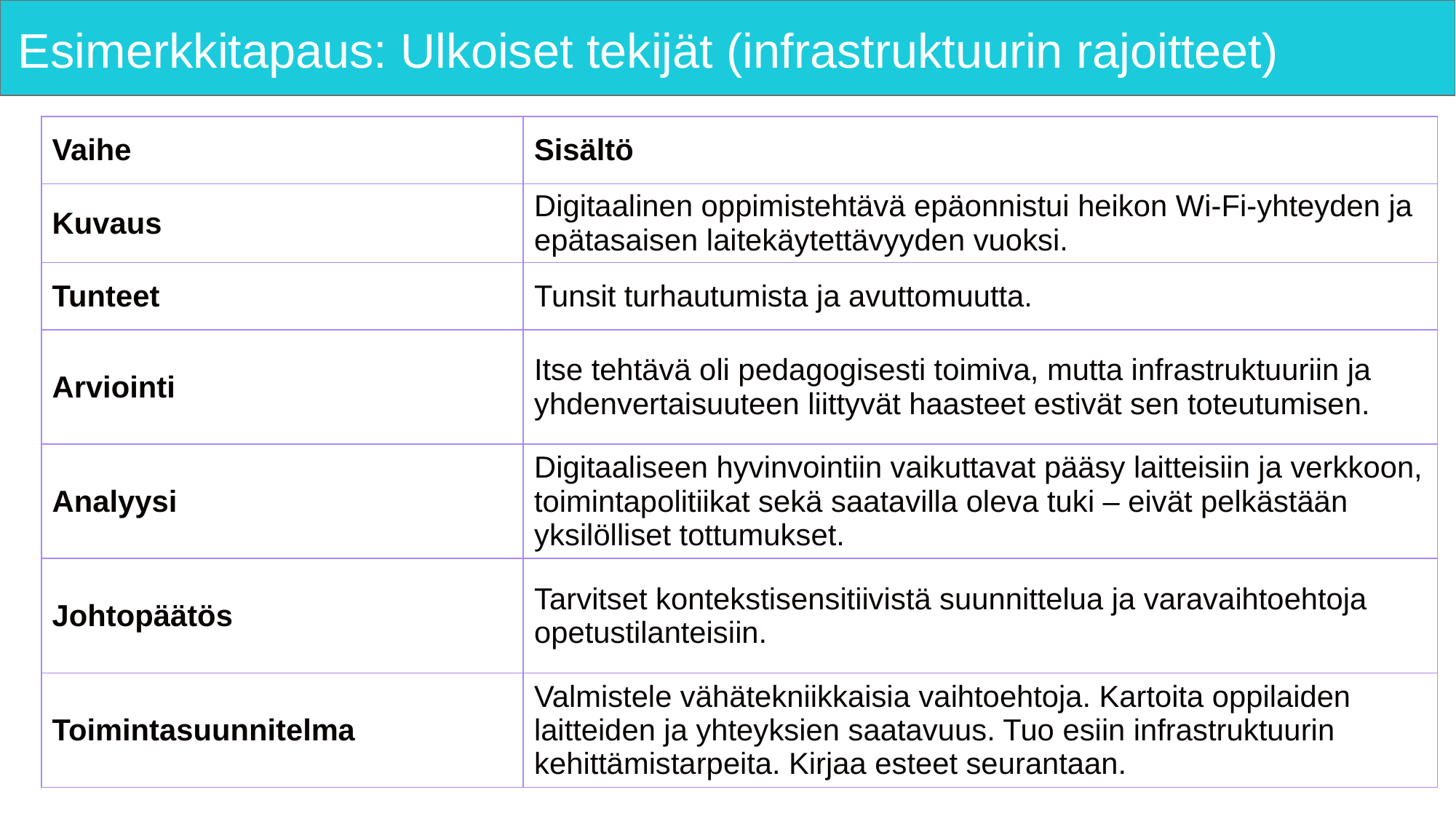

# Esimerkkitapaus: Ulkoiset tekijät (infrastruktuurin rajoitteet)
| Vaihe | Sisältö |
| --- | --- |
| Kuvaus | Digitaalinen oppimistehtävä epäonnistui heikon Wi-Fi-yhteyden ja epätasaisen laitekäytettävyyden vuoksi. |
| Tunteet | Tunsit turhautumista ja avuttomuutta. |
| Arviointi | Itse tehtävä oli pedagogisesti toimiva, mutta infrastruktuuriin ja yhdenvertaisuuteen liittyvät haasteet estivät sen toteutumisen. |
| Analyysi | Digitaaliseen hyvinvointiin vaikuttavat pääsy laitteisiin ja verkkoon, toimintapolitiikat sekä saatavilla oleva tuki – eivät pelkästään yksilölliset tottumukset. |
| Johtopäätös | Tarvitset kontekstisensitiivistä suunnittelua ja varavaihtoehtoja opetustilanteisiin. |
| Toimintasuunnitelma | Valmistele vähätekniikkaisia vaihtoehtoja. Kartoita oppilaiden laitteiden ja yhteyksien saatavuus. Tuo esiin infrastruktuurin kehittämistarpeita. Kirjaa esteet seurantaan. |